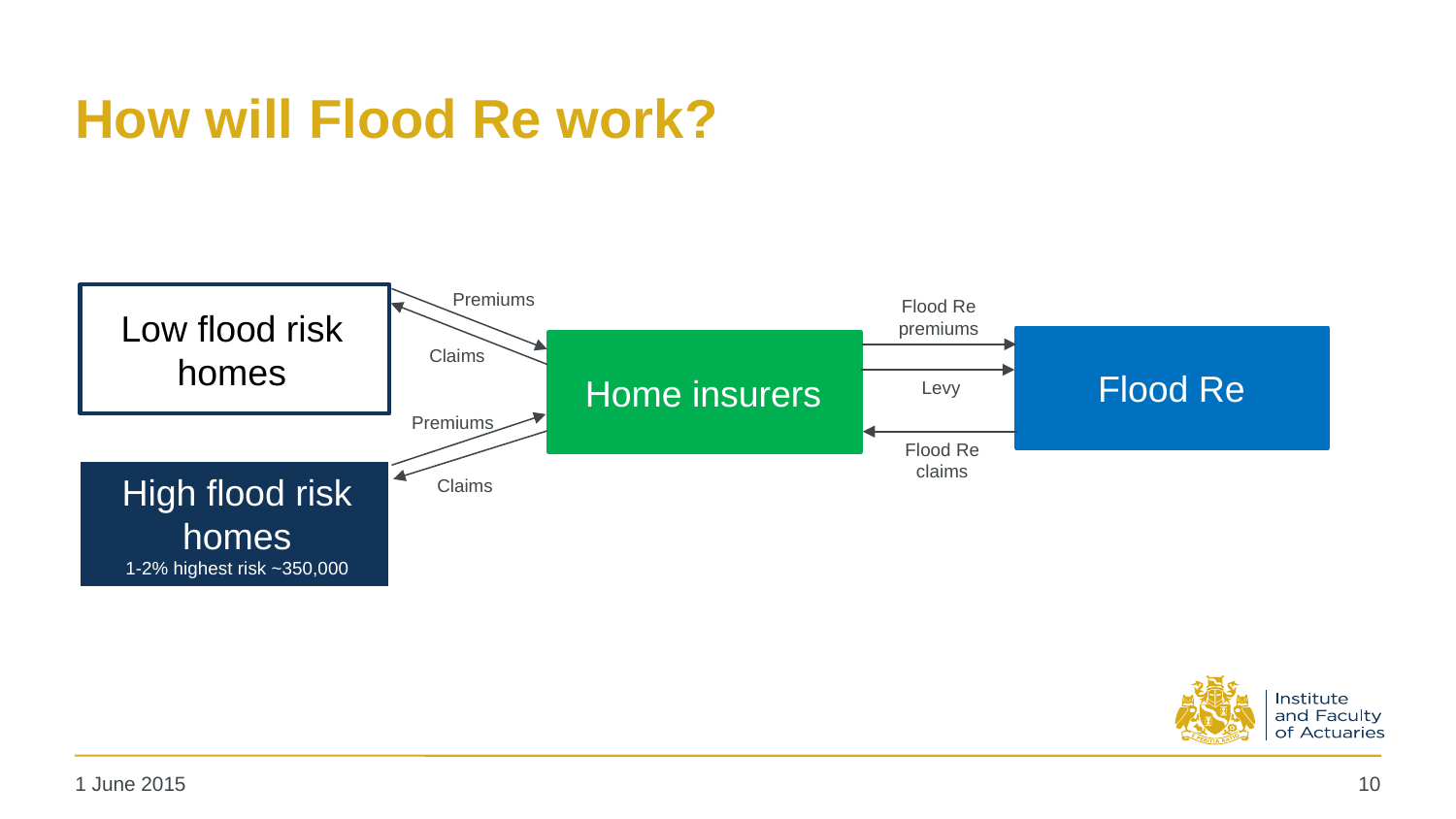

# How will Flood Re work?

Premiums

Low flood risk homes
Flood Re premiums

Flood Re

Home insurers
Claims
Levy
Premiums
Flood Re claims

High flood risk homes
1-2% highest risk ~350,000
Claims
10
1 June 2015